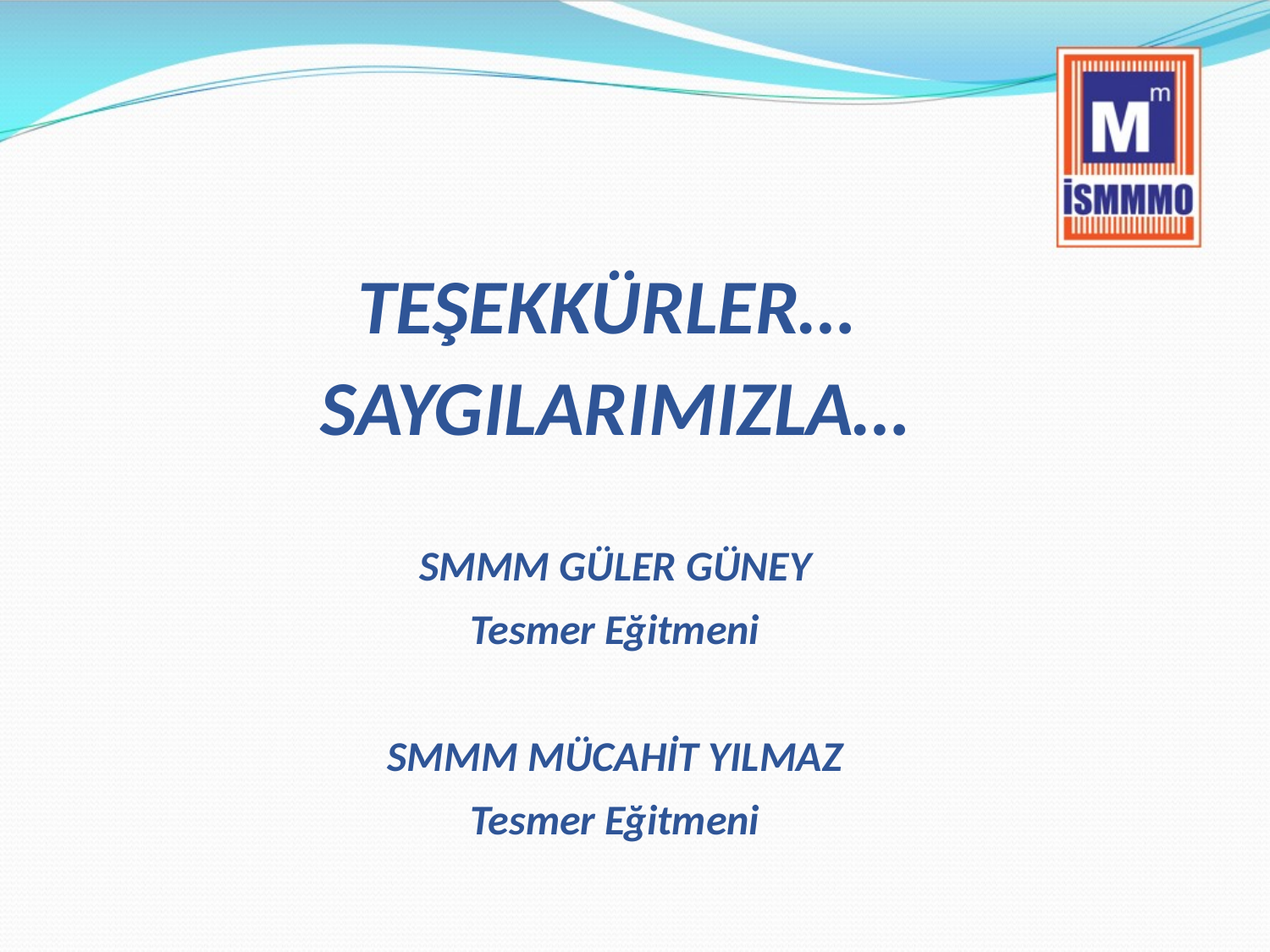

TEŞEKKÜRLER…
SAYGILARIMIZLA…

SMMM GÜLER GÜNEY
Tesmer Eğitmeni

SMMM MÜCAHİT YILMAZ
Tesmer Eğitmeni